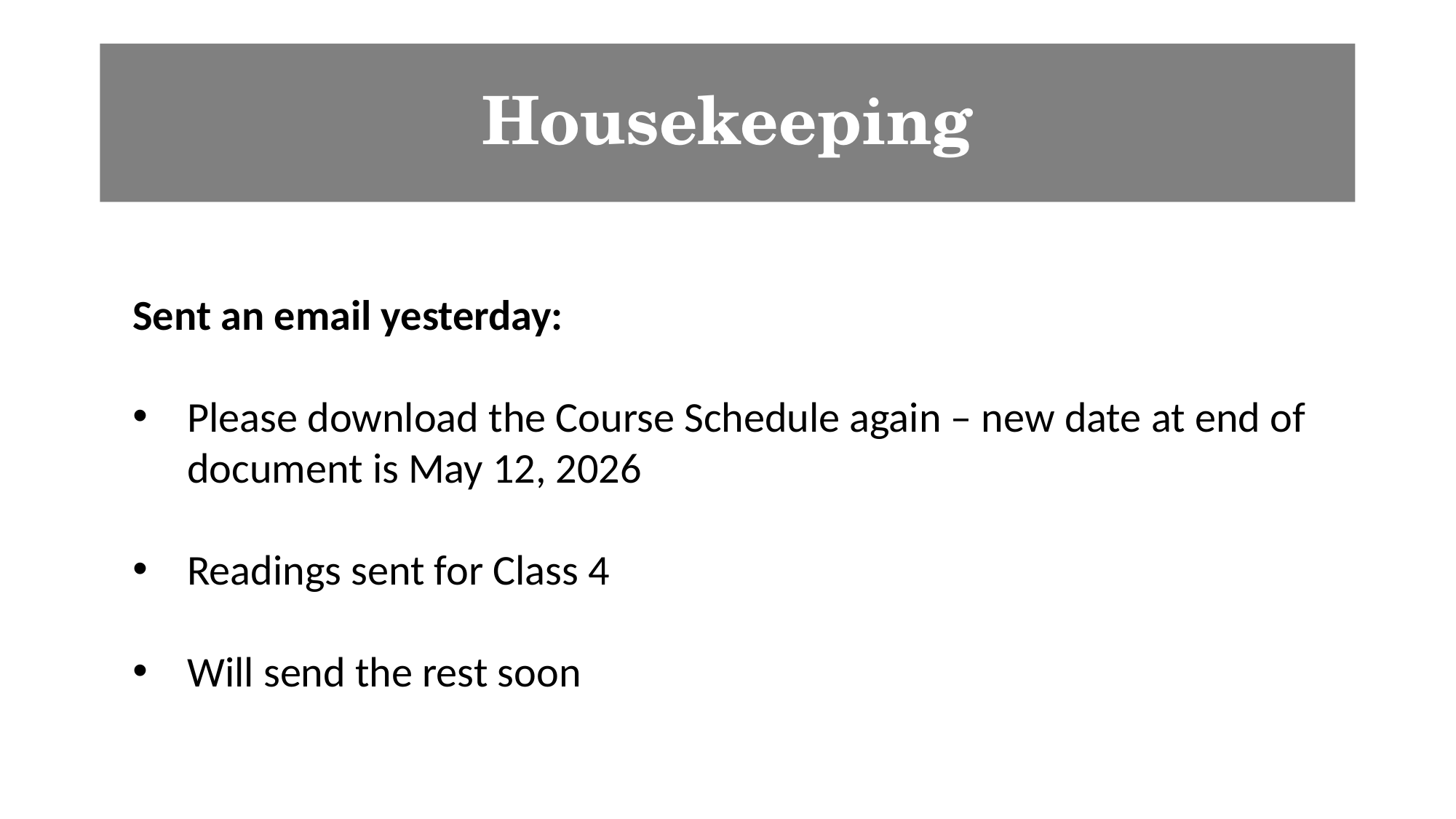

# Housekeeping

Sent an email yesterday:

Please download the Course Schedule again – new date at end of document is May 12, 2026

Readings sent for Class 4

Will send the rest soon